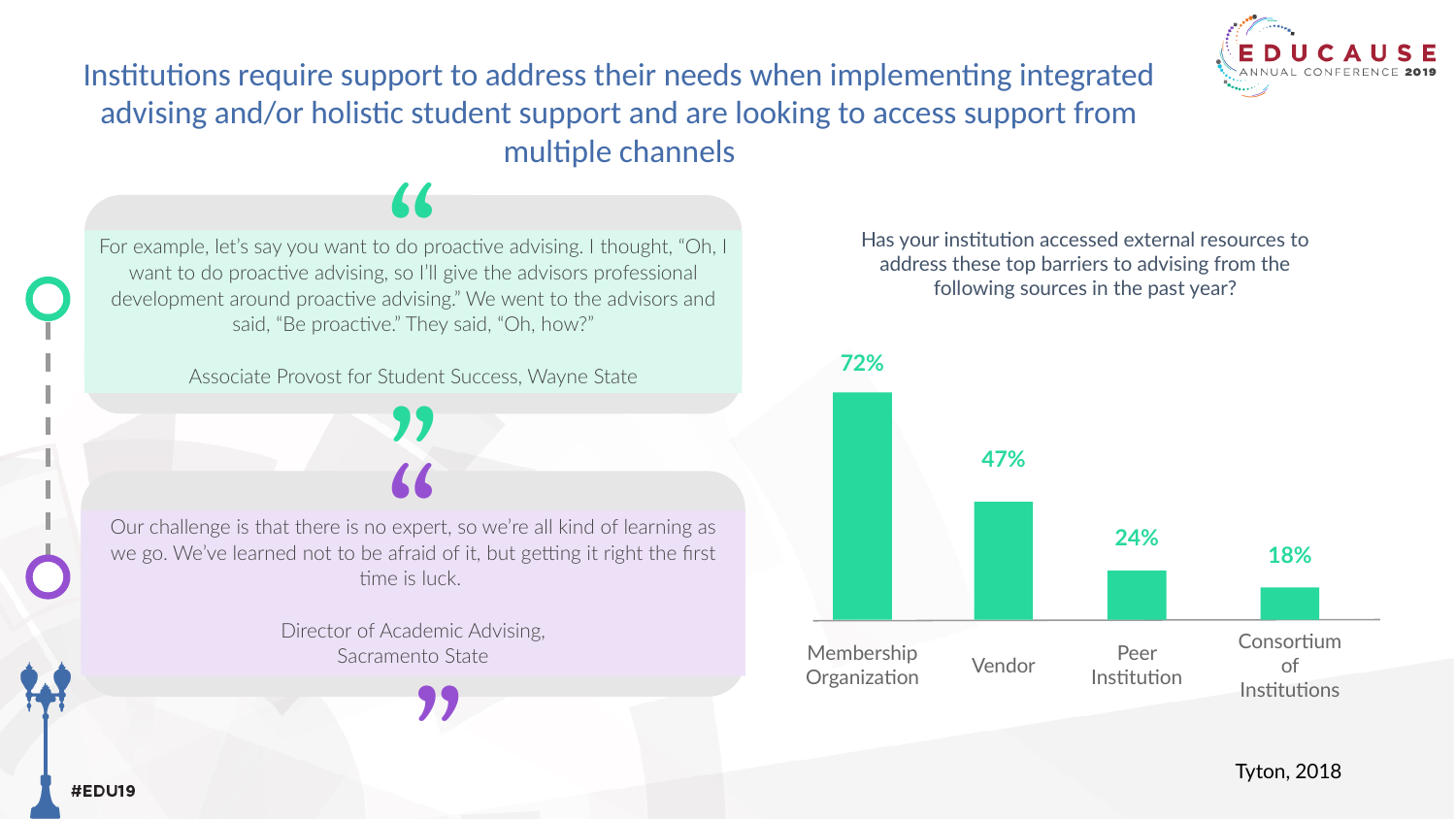

# Institutions require support to address their needs when implementing integrated advising and/or holistic student support and are looking to access support from multiple channels
“

Has your institution accessed external resources to address these top barriers to advising from the following sources in the past year?
For example, let’s say you want to do proactive advising. I thought, “Oh, I want to do proactive advising, so I’ll give the advisors professional development around proactive advising.” We went to the advisors and said, “Be proactive.” They said, “Oh, how?”
Associate Provost for Student Success, Wayne State

72%

“
47%
“

24%

Our challenge is that there is no expert, so we’re all kind of learning as we go. We’ve learned not to be afraid of it, but getting it right the first time is luck.

Director of Academic Advising,
Sacramento State
18%

Vendor
Peer Institution
Consortium of Institutions
Membership Organization
“
Tyton, 2018
3. What we’ve learned about the field